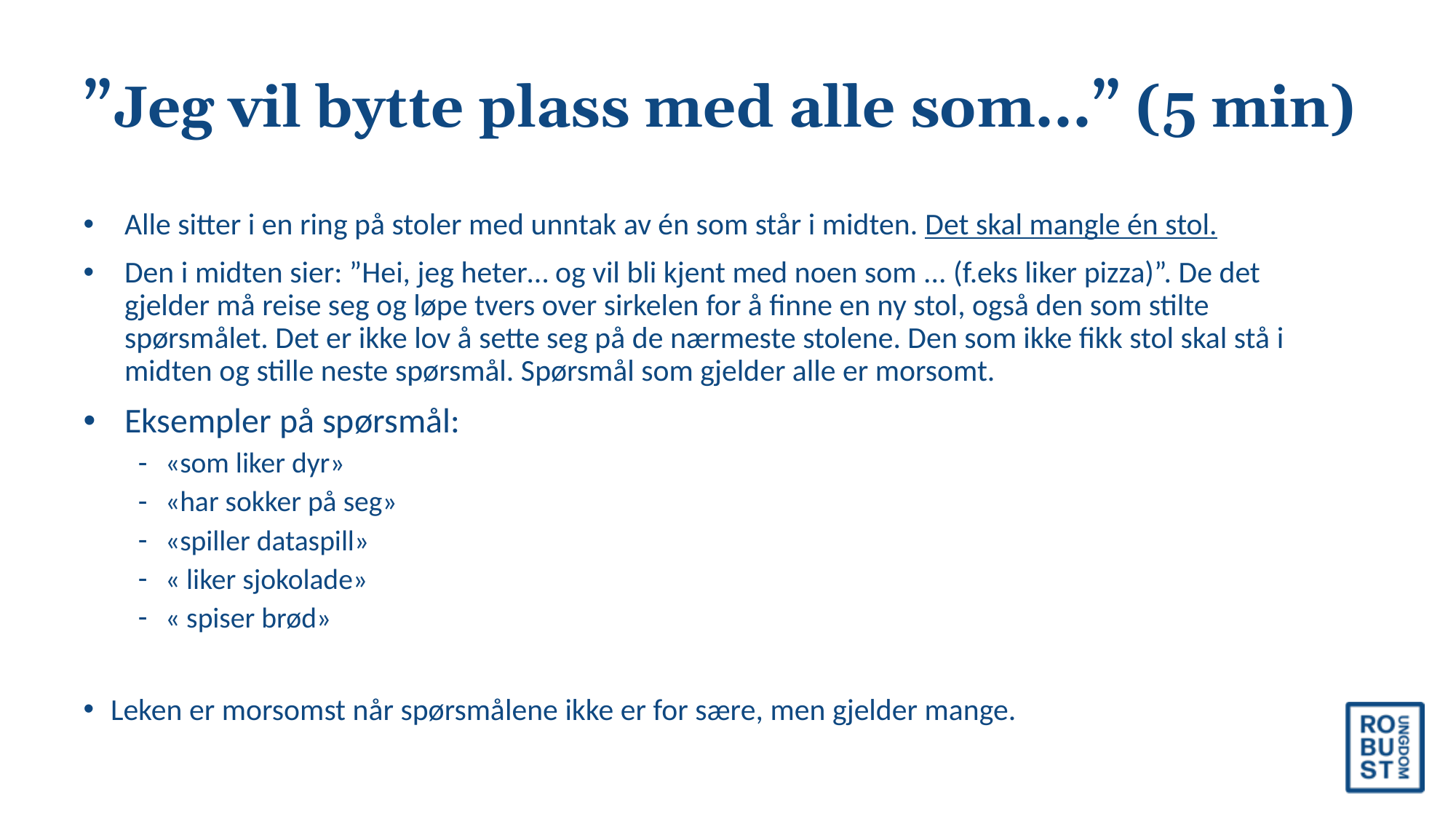

# ”Jeg vil bytte plass med alle som...” (5 min)
Alle sitter i en ring på stoler med unntak av én som står i midten. Det skal mangle én stol.
Den i midten sier: ”Hei, jeg heter… og vil bli kjent med noen som ... (f.eks liker pizza)”. De det gjelder må reise seg og løpe tvers over sirkelen for å finne en ny stol, også den som stilte spørsmålet. Det er ikke lov å sette seg på de nærmeste stolene. Den som ikke fikk stol skal stå i midten og stille neste spørsmål. Spørsmål som gjelder alle er morsomt.
Eksempler på spørsmål:
«som liker dyr»
«har sokker på seg»
«spiller dataspill»
« liker sjokolade»
« spiser brød»

Leken er morsomst når spørsmålene ikke er for sære, men gjelder mange.